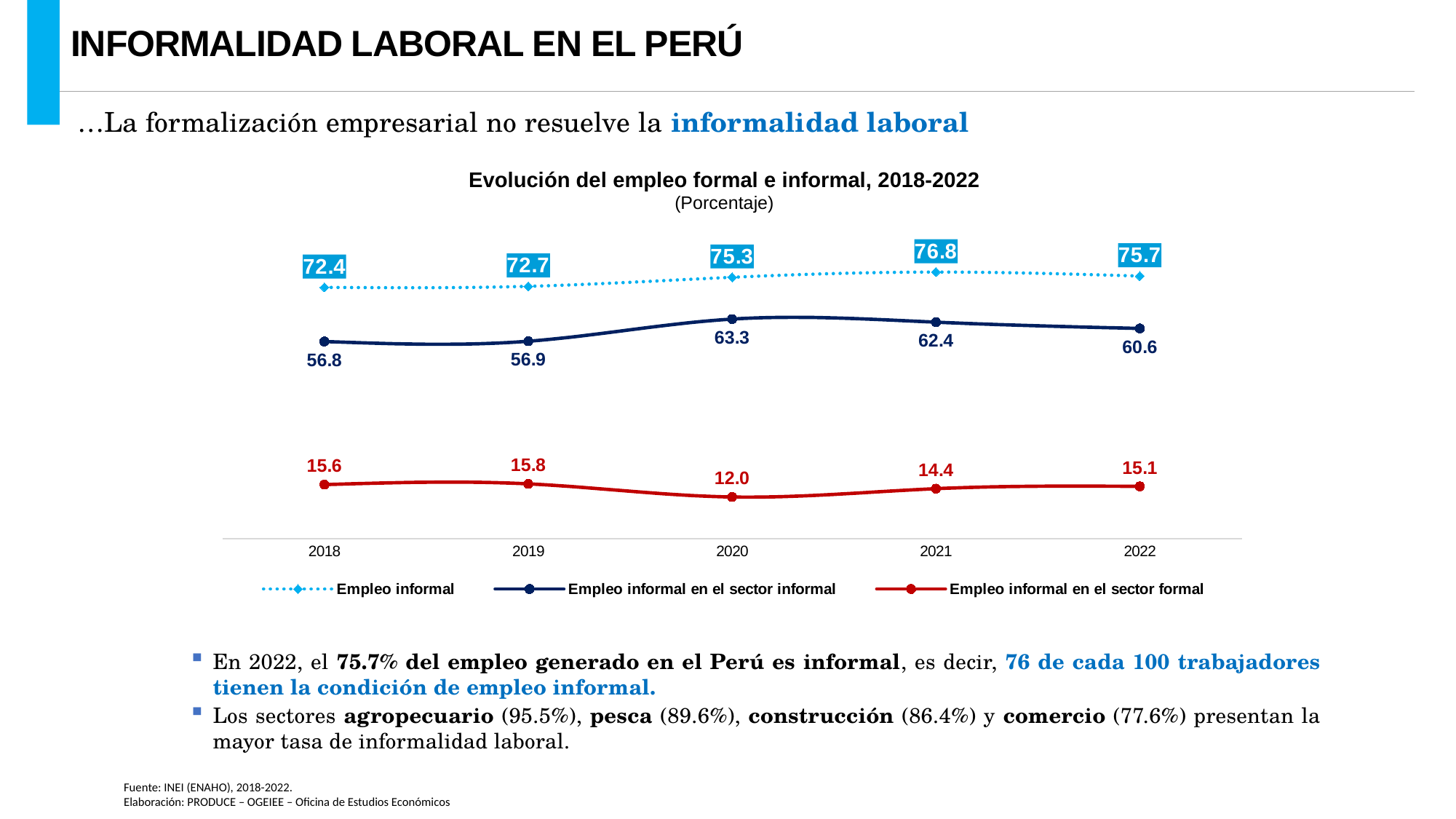

INFORMALIDAD LABORAL EN EL PERÚ
…La formalización empresarial no resuelve la informalidad laboral
Evolución del empleo formal e informal, 2018-2022
(Porcentaje)

### Chart

| Category | Empleo informal | Empleo informal en el sector informal | Empleo informal en el sector formal |
|---|---|---|---|
| 2018 | 72.43837077183187 | 56.84093910230392 | 15.597431669527952 |
| 2019 | 72.74092205592446 | 56.923235173655385 | 15.817686882269067 |
| 2020 | 75.33868606194214 | 63.30615904325689 | 12.032527018685249 |
| 2021 | 76.84696158796312 | 62.415932045962144 | 14.431029542000967 |
| 2022 | 75.69890789088936 | 60.59990168487516 | 15.09900620601421 |
En 2022, el 75.7% del empleo generado en el Perú es informal, es decir, 76 de cada 100 trabajadores tienen la condición de empleo informal.
Los sectores agropecuario (95.5%), pesca (89.6%), construcción (86.4%) y comercio (77.6%) presentan la mayor tasa de informalidad laboral.
Fuente: INEI (ENAHO), 2018-2022.
Elaboración: PRODUCE – OGEIEE – Oficina de Estudios Económicos